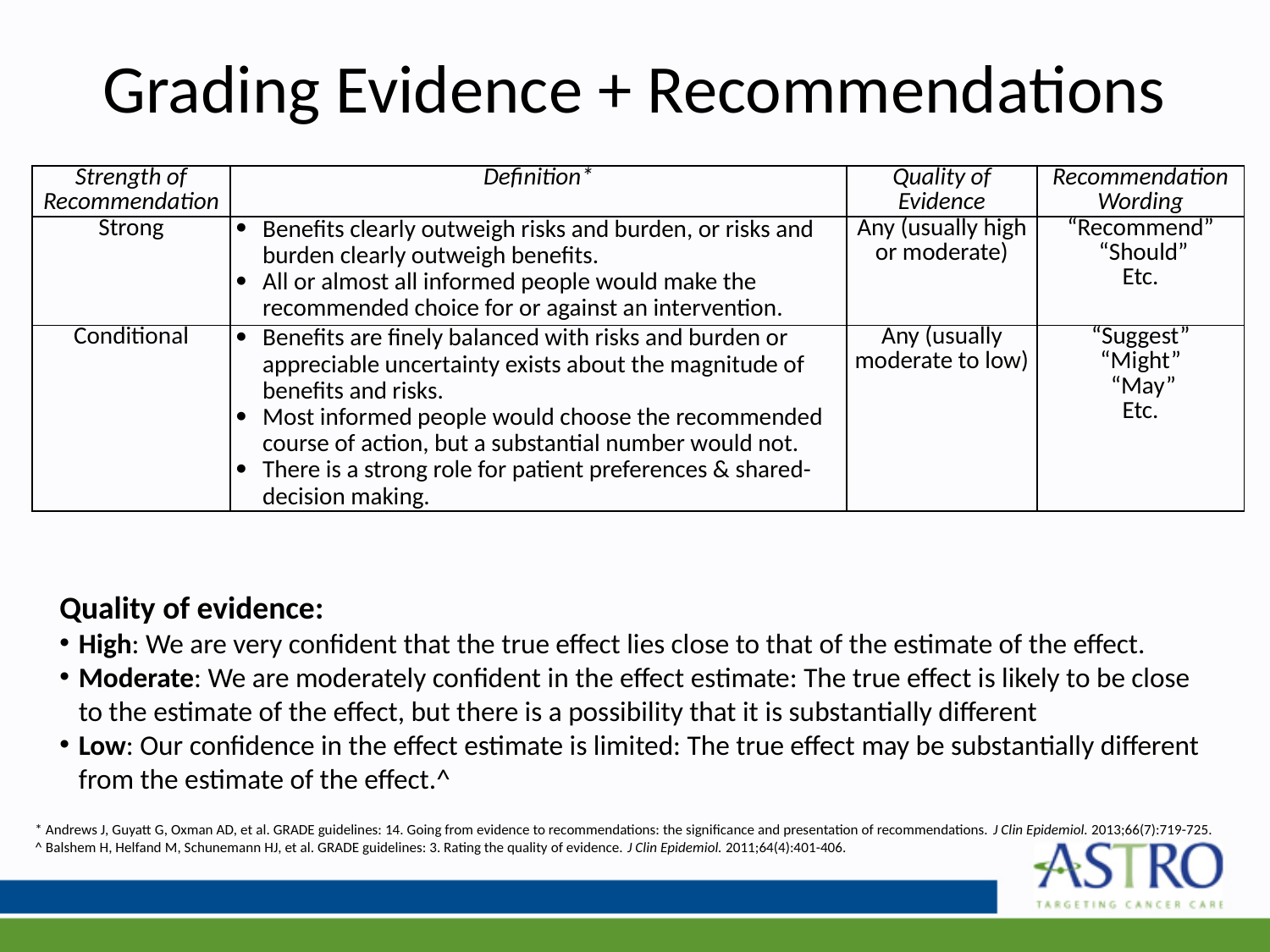

# Grading Evidence + Recommendations
| Strength of Recommendation | Definition\* | Quality of Evidence | Recommendation Wording |
| --- | --- | --- | --- |
| Strong | Benefits clearly outweigh risks and burden, or risks and burden clearly outweigh benefits. All or almost all informed people would make the recommended choice for or against an intervention. | Any (usually high or moderate) | “Recommend” “Should” Etc. |
| Conditional | Benefits are finely balanced with risks and burden or appreciable uncertainty exists about the magnitude of benefits and risks. Most informed people would choose the recommended course of action, but a substantial number would not. There is a strong role for patient preferences & shared-decision making. | Any (usually moderate to low) | “Suggest” “Might” “May” Etc. |
Quality of evidence:
High: We are very confident that the true effect lies close to that of the estimate of the effect.
Moderate: We are moderately confident in the effect estimate: The true effect is likely to be close to the estimate of the effect, but there is a possibility that it is substantially different
Low: Our confidence in the effect estimate is limited: The true effect may be substantially different from the estimate of the effect.^
* Andrews J, Guyatt G, Oxman AD, et al. GRADE guidelines: 14. Going from evidence to recommendations: the significance and presentation of recommendations. J Clin Epidemiol. 2013;66(7):719-725.
^ Balshem H, Helfand M, Schunemann HJ, et al. GRADE guidelines: 3. Rating the quality of evidence. J Clin Epidemiol. 2011;64(4):401-406.